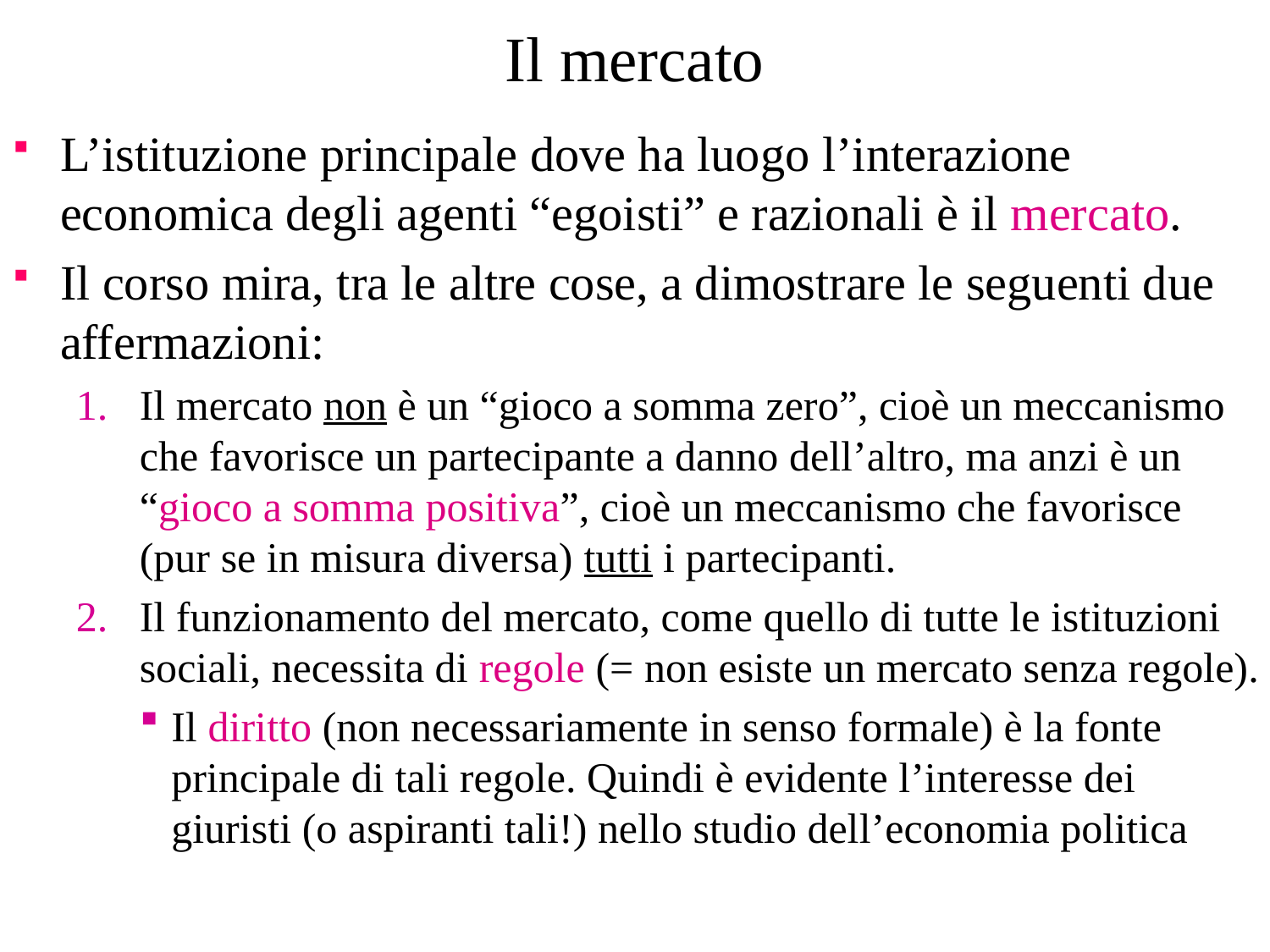

# Il mercato
L’istituzione principale dove ha luogo l’interazione economica degli agenti “egoisti” e razionali è il mercato.
Il corso mira, tra le altre cose, a dimostrare le seguenti due affermazioni:
Il mercato non è un “gioco a somma zero”, cioè un meccanismo che favorisce un partecipante a danno dell’altro, ma anzi è un “gioco a somma positiva”, cioè un meccanismo che favorisce (pur se in misura diversa) tutti i partecipanti.
Il funzionamento del mercato, come quello di tutte le istituzioni sociali, necessita di regole (= non esiste un mercato senza regole).
Il diritto (non necessariamente in senso formale) è la fonte principale di tali regole. Quindi è evidente l’interesse dei giuristi (o aspiranti tali!) nello studio dell’economia politica